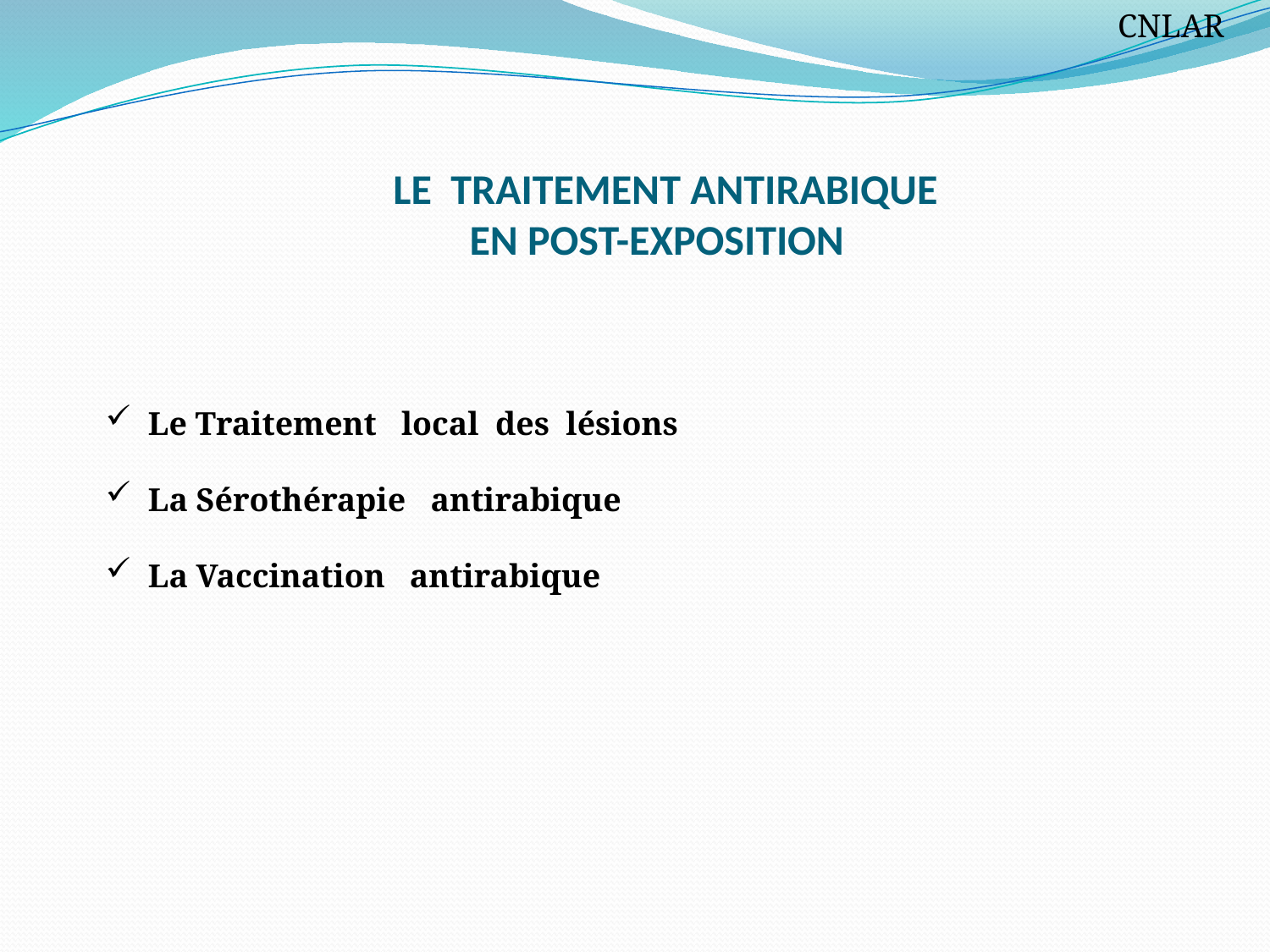

CNLAR
                              LE  TRAITEMENT ANTIRABIQUE
                                      EN POST-EXPOSITION
  Le Traitement   local  des  lésions

  La Sérothérapie   antirabique

  La Vaccination   antirabique